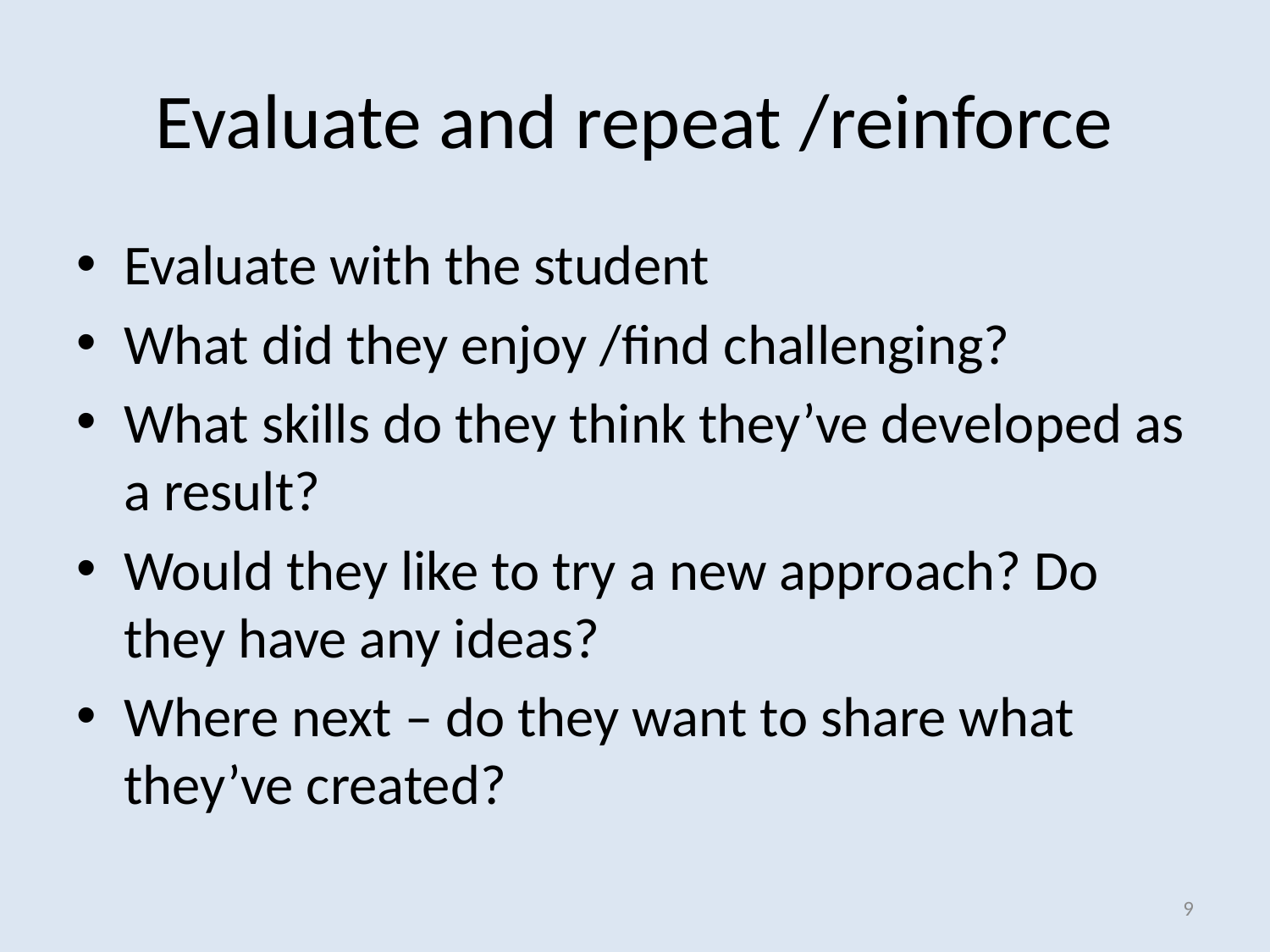

# Evaluate and repeat /reinforce
Evaluate with the student
What did they enjoy /find challenging?
What skills do they think they’ve developed as a result?
Would they like to try a new approach? Do they have any ideas?
Where next – do they want to share what they’ve created?
9